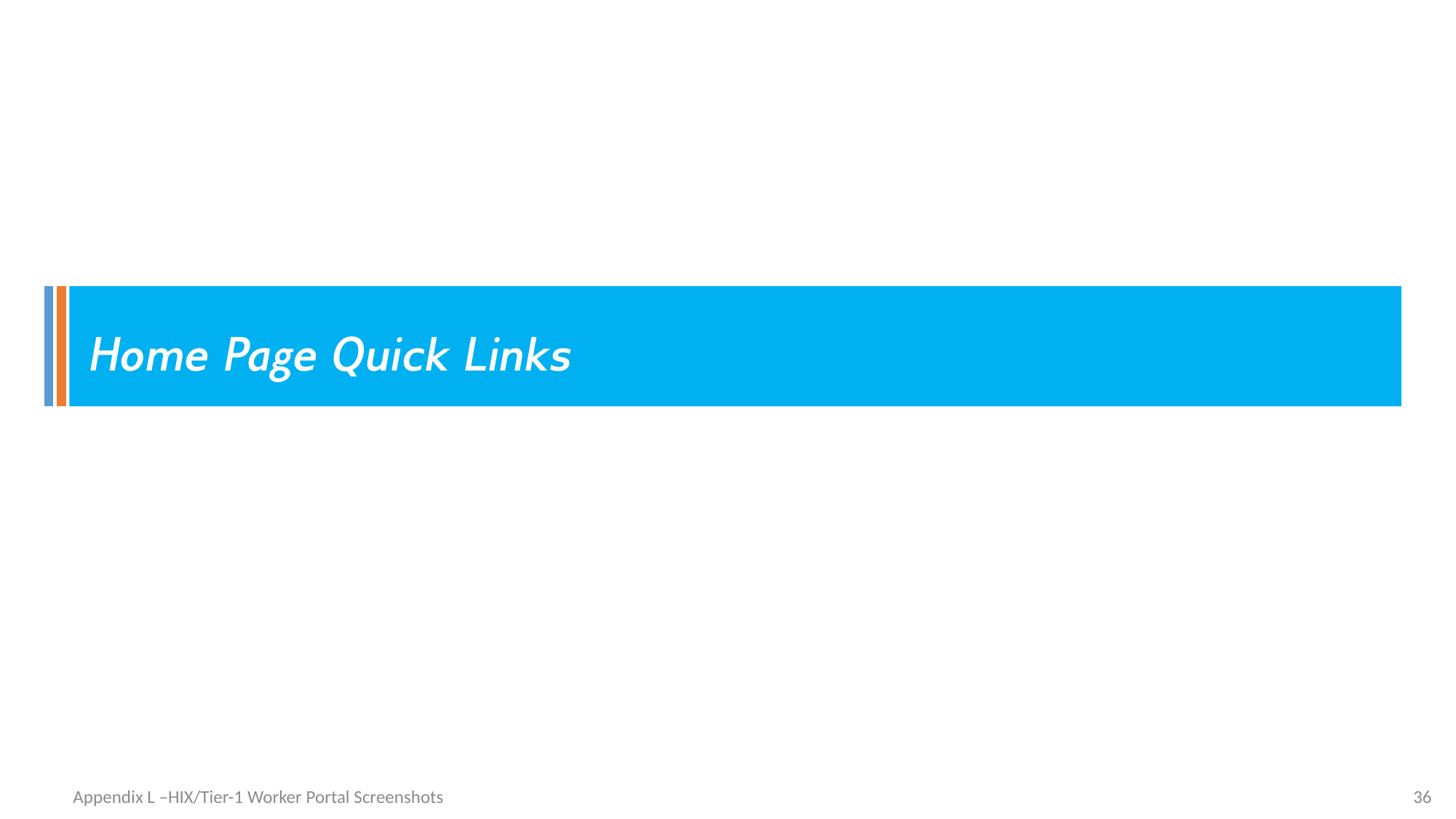

Home Page Quick Links
Appendix L –HIX/Tier-1 Worker Portal Screenshots
36